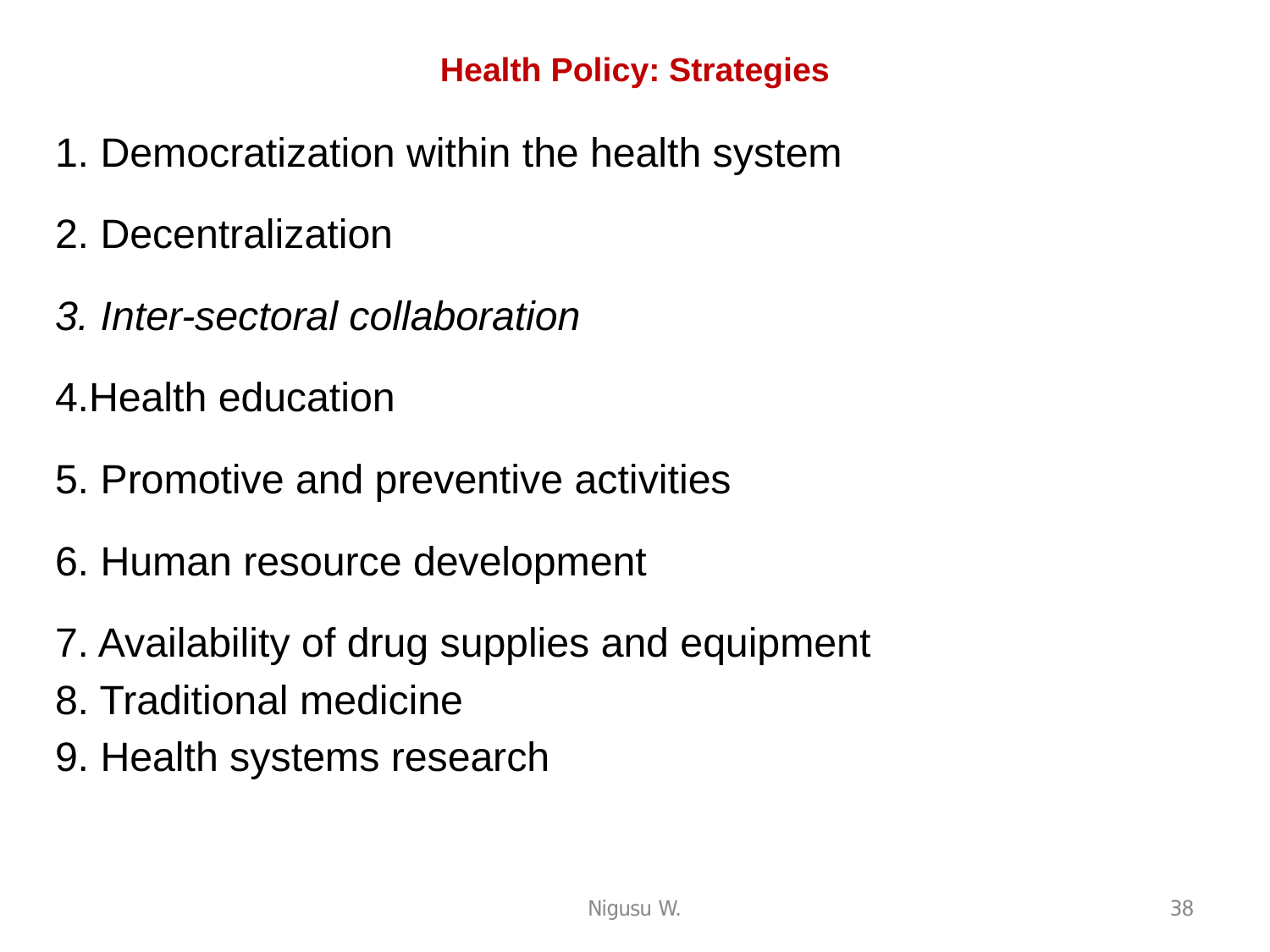

# Health Policy: Strategies
1. Democratization within the health system
2. Decentralization
3. Inter-sectoral collaboration
4.Health education
5. Promotive and preventive activities
6. Human resource development
7. Availability of drug supplies and equipment
8. Traditional medicine
9. Health systems research

Nigusu W.
38